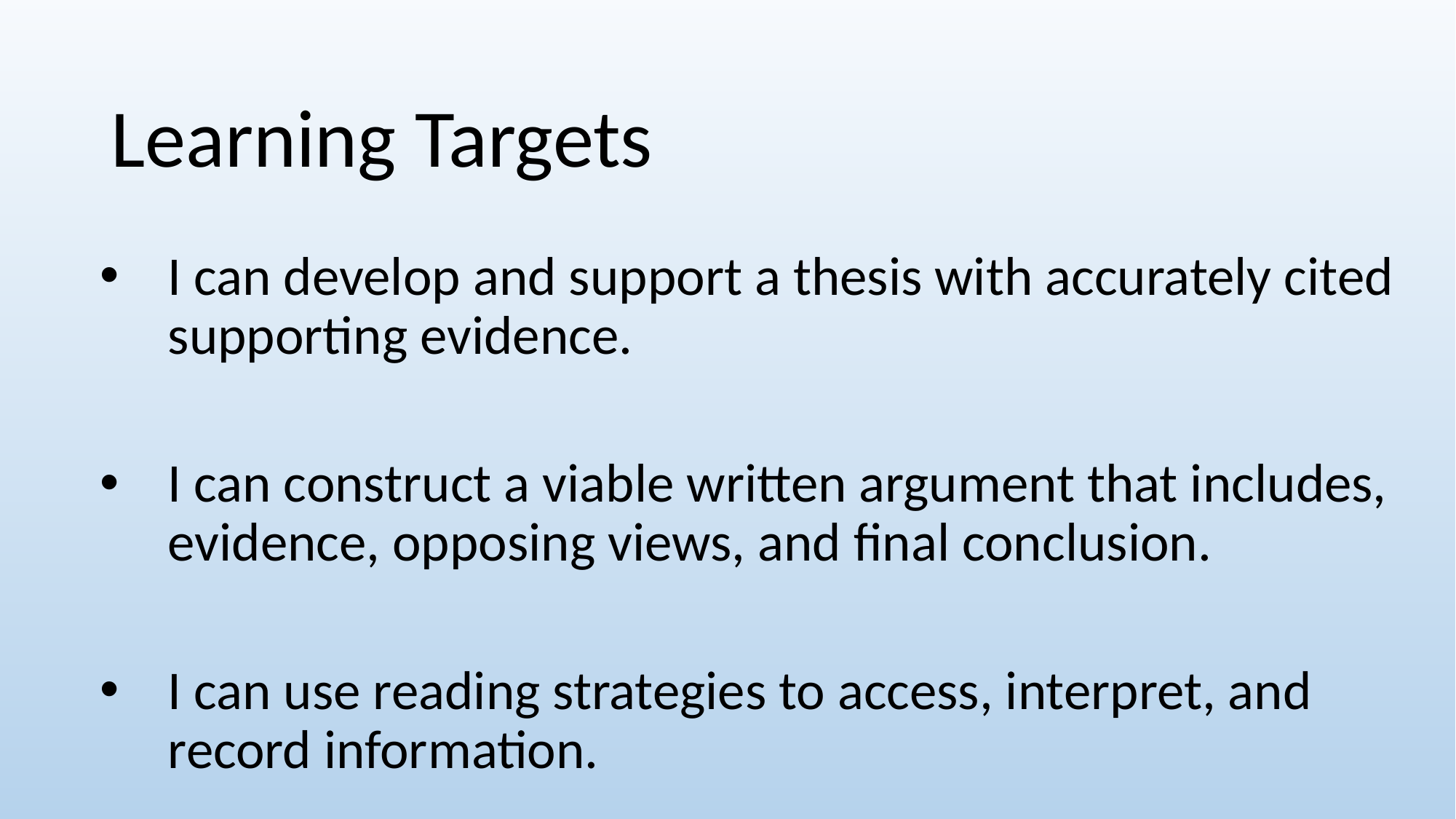

# Learning Targets
I can develop and support a thesis with accurately cited supporting evidence.

I can construct a viable written argument that includes, evidence, opposing views, and final conclusion.

I can use reading strategies to access, interpret, and record information.